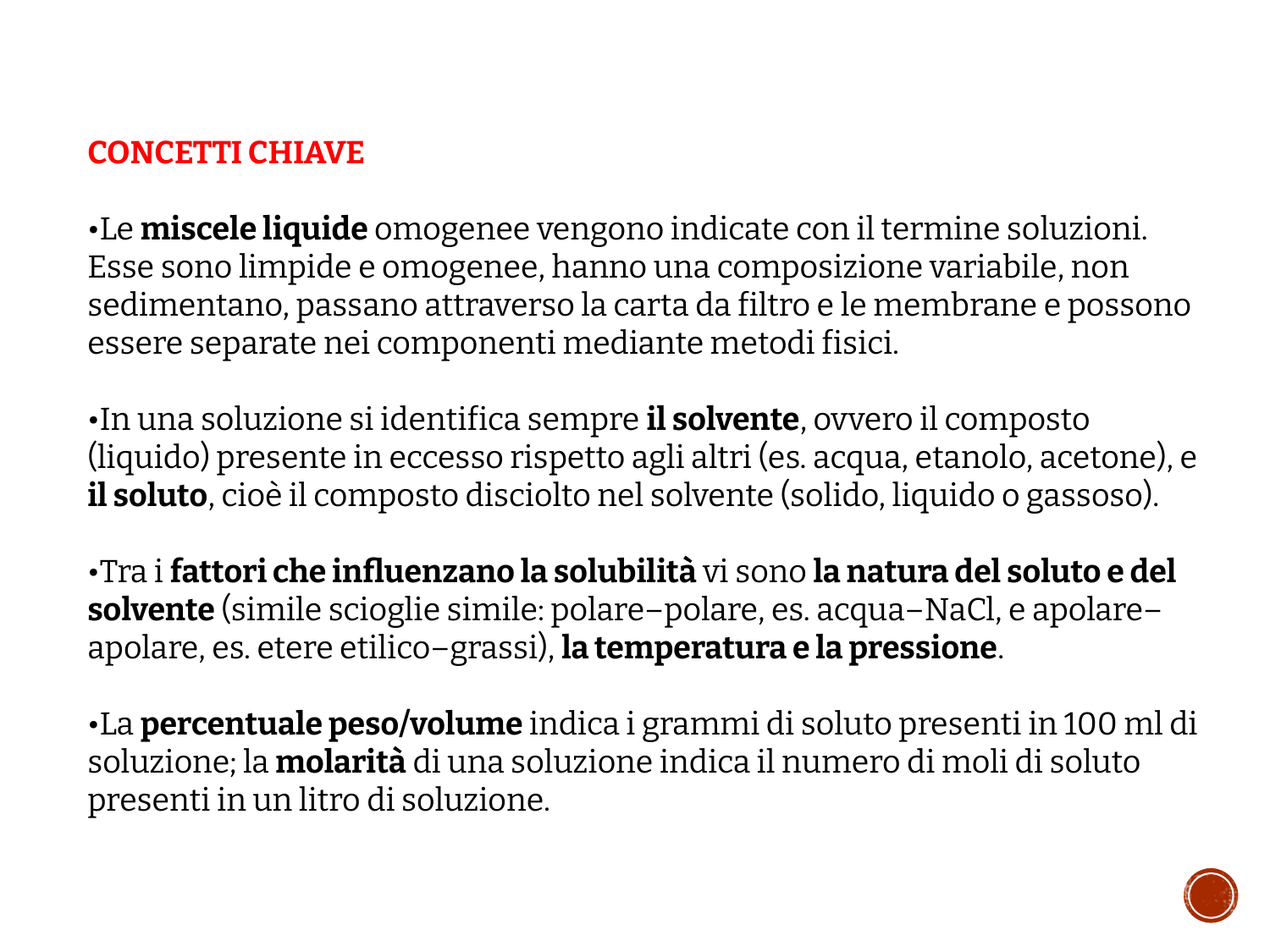

CONCETTI CHIAVE

•Le miscele liquide omogenee vengono indicate con il termine soluzioni. Esse sono limpide e omogenee, hanno una composizione variabile, non sedimentano, passano attraverso la carta da filtro e le membrane e possono essere separate nei componenti mediante metodi fisici.

•In una soluzione si identifica sempre il solvente, ovvero il composto (liquido) presente in eccesso rispetto agli altri (es. acqua, etanolo, acetone), e il soluto, cioè il composto disciolto nel solvente (solido, liquido o gassoso).

•Tra i fattori che influenzano la solubilità vi sono la natura del soluto e del solvente (simile scioglie simile: polare–polare, es. acqua–NaCl, e apolare–apolare, es. etere etilico–grassi), la temperatura e la pressione.

•La percentuale peso/volume indica i grammi di soluto presenti in 100 ml di soluzione; la molarità di una soluzione indica il numero di moli di soluto presenti in un litro di soluzione.